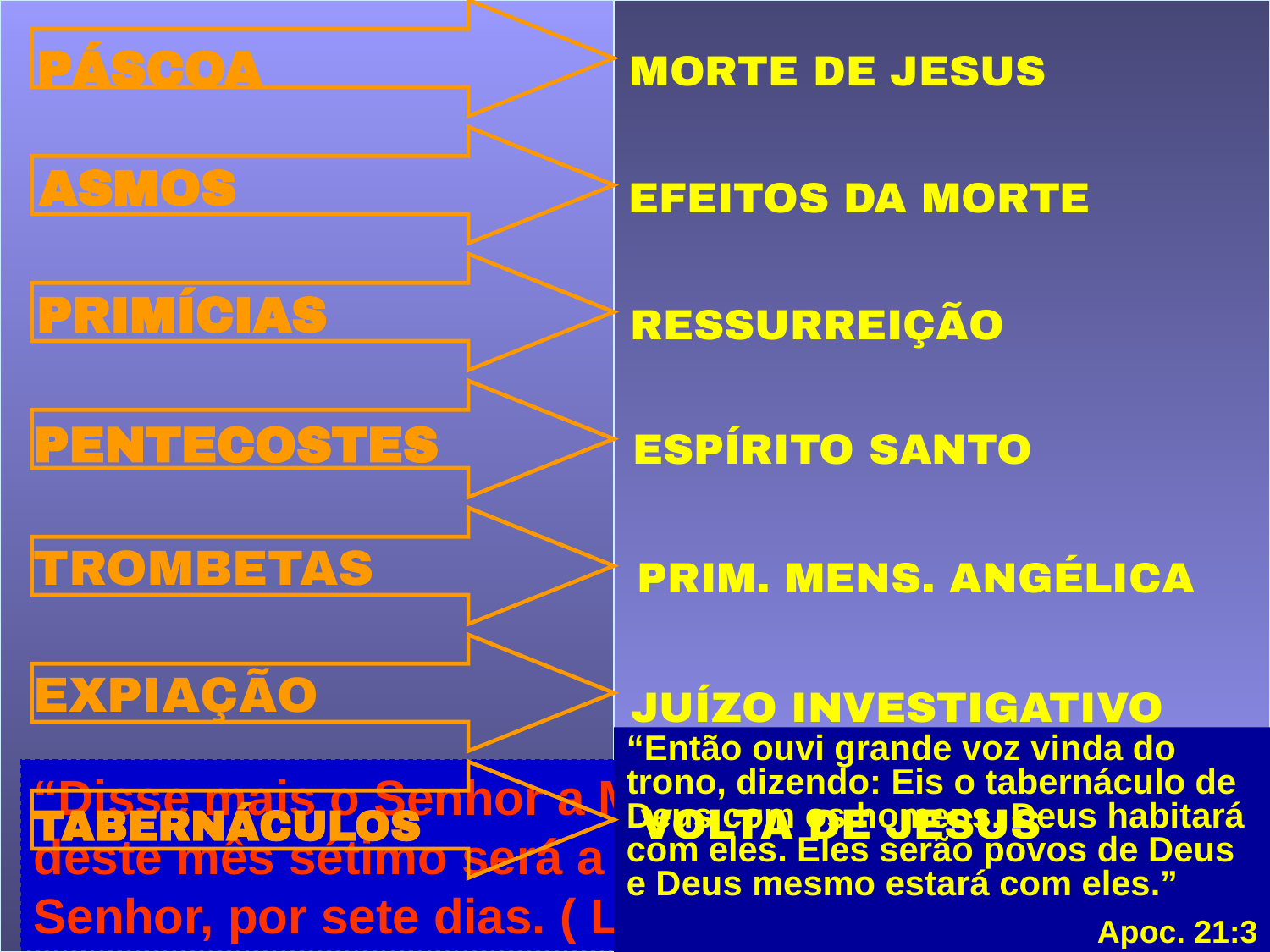

PÁSCOA
MORTE DE JESUS

ASMOS
EFEITOS DA MORTE

PRIMÍCIAS
RESSURREIÇÃO

PENTECOSTES
ESPÍRITO SANTO

TROMBETAS
PRIM. MENS. ANGÉLICA

EXPIAÇÃO
JUÍZO INVESTIGATIVO
“Então ouvi grande voz vinda do trono, dizendo: Eis o tabernáculo de Deus com os homens. Deus habitará com eles. Eles serão povos de Deus e Deus mesmo estará com eles.”
Apoc. 21:3
“Disse mais o Senhor a Moisés...: Aos quinze dias deste mês sétimo será a festa dos tabernáculos ao Senhor, por sete dias. ( Lev. 23:33 e 34).

VOLTA DE JESUS
TABERNÁCULOS